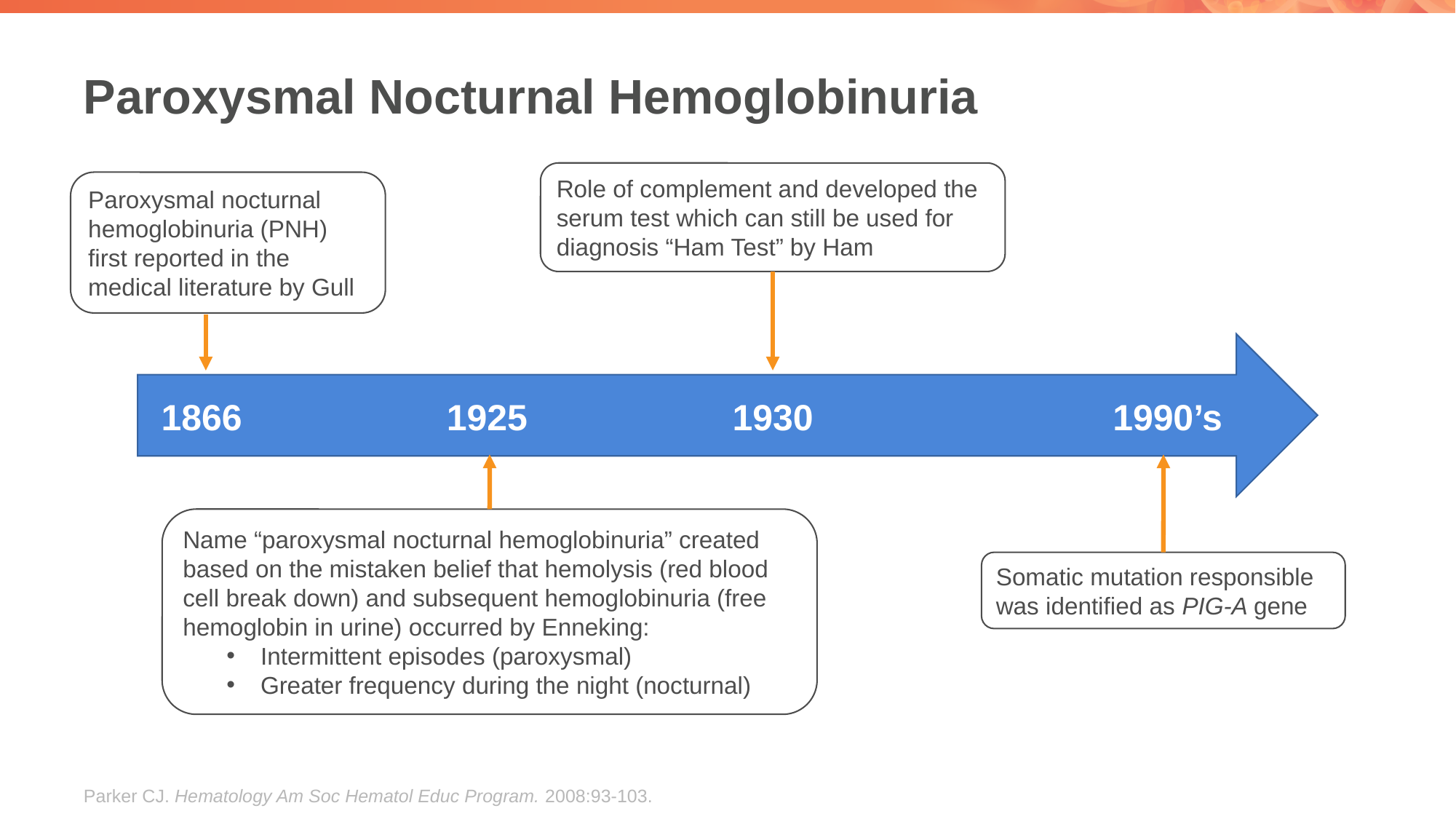

# Paroxysmal Nocturnal Hemoglobinuria
Role of complement and developed the serum test which can still be used for diagnosis “Ham Test” by Ham
Paroxysmal nocturnal hemoglobinuria (PNH) first reported in the medical literature by Gull

1866
1925
1930
1990’s
Name “paroxysmal nocturnal hemoglobinuria” created based on the mistaken belief that hemolysis (red blood cell break down) and subsequent hemoglobinuria (free hemoglobin in urine) occurred by Enneking:
Intermittent episodes (paroxysmal)
Greater frequency during the night (nocturnal)
Somatic mutation responsible was identified as PIG-A gene
Parker CJ. Hematology Am Soc Hematol Educ Program. 2008:93-103.